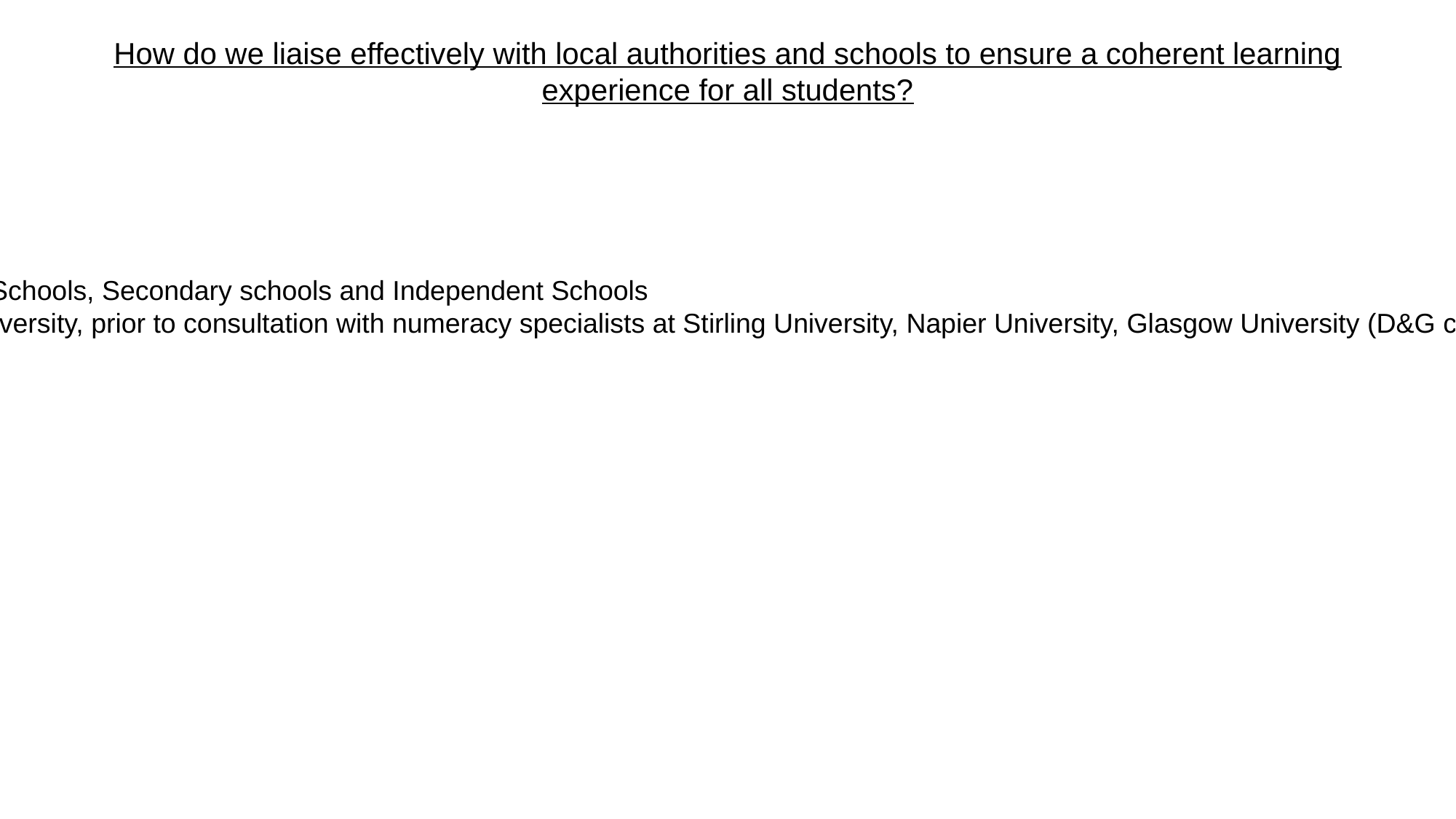

How do we liaise effectively with local authorities and schools to ensure a coherent learning experience for all students?
Regular interaction with local Primary Schools, Secondary schools and Independent Schools
Appointment of a numeracy lead at university, prior to consultation with numeracy specialists at Stirling University, Napier University, Glasgow University (D&G campus) and Mathematics network group